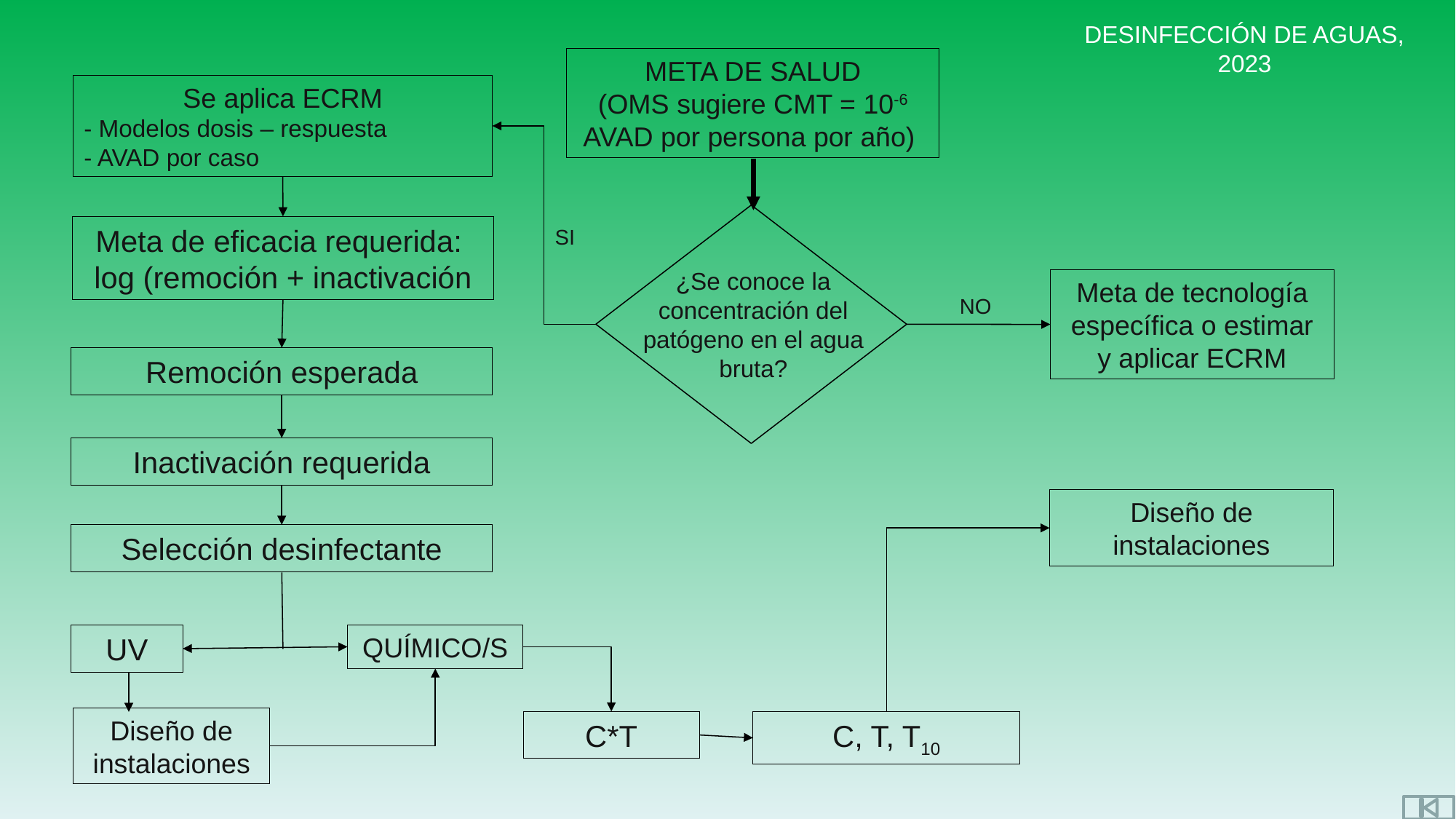

META DE SALUD
(OMS sugiere CMT = 10-6 AVAD por persona por año)
Se aplica ECRM
- Modelos dosis – respuesta
- AVAD por caso

Meta de eficacia requerida:
log (remoción + inactivación
SI
¿Se conoce la concentración del patógeno en el agua bruta?
Meta de tecnología específica o estimar y aplicar ECRM
NO
Remoción esperada
Inactivación requerida
Diseño de instalaciones
Selección desinfectante
UV
QUÍMICO/S
Diseño de instalaciones
C*T
C, T, T10